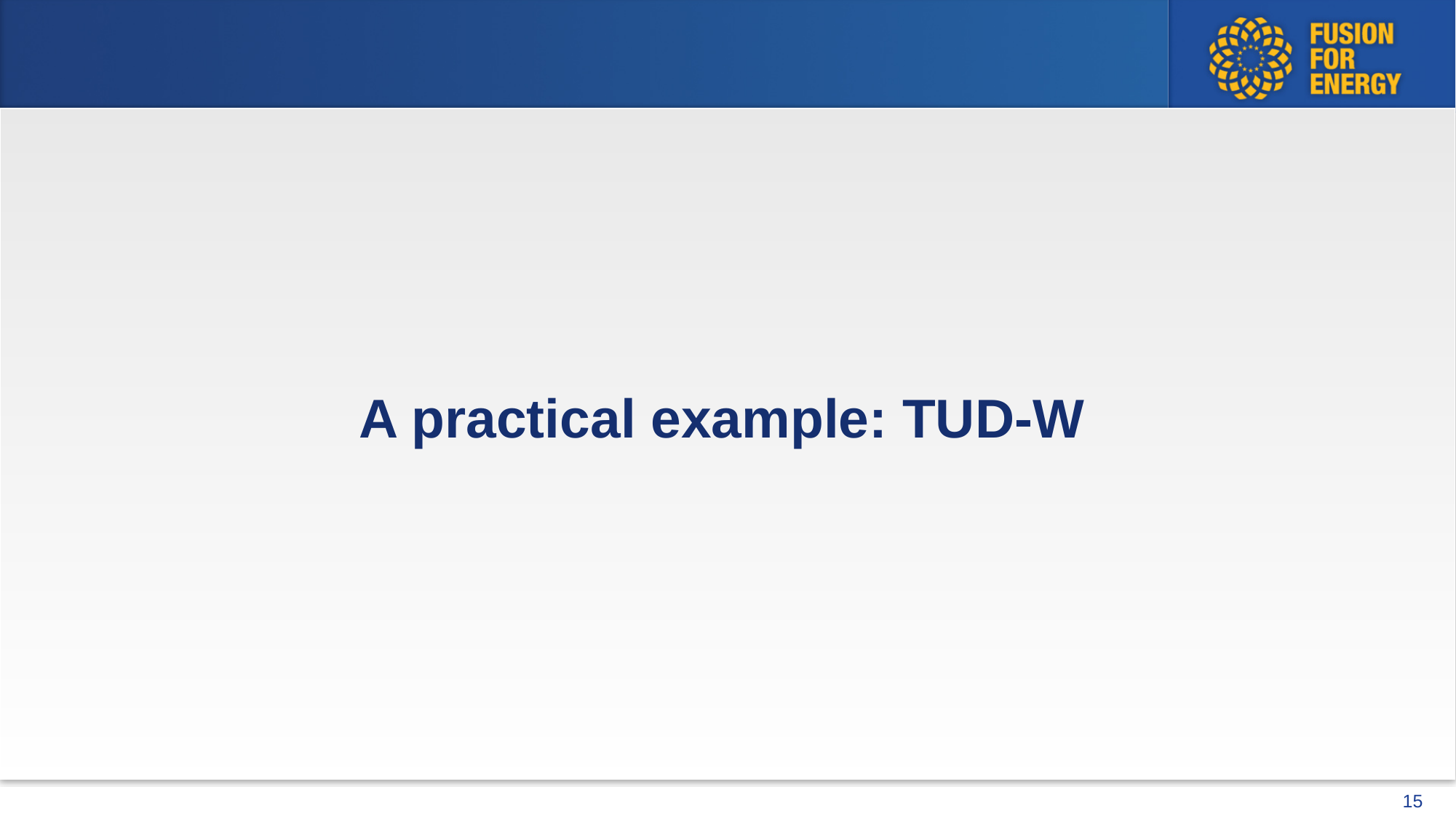

#
A practical example: TUD-W
15
Footer (e.g. date, name of speaker, name of presentation…)